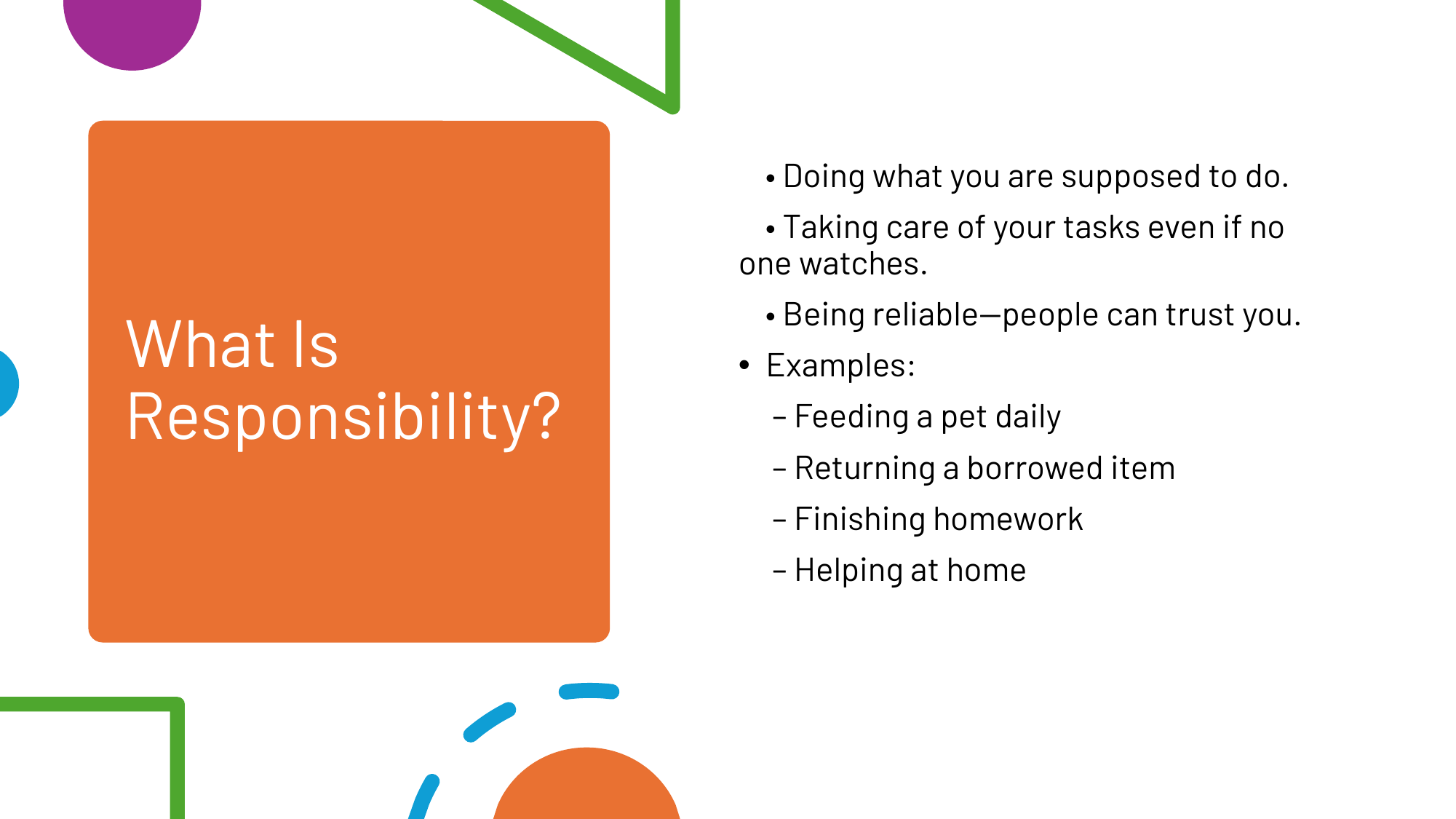

• Doing what you are supposed to do.
    • Taking care of your tasks even if no one watches.
    • Being reliable—people can trust you.
Examples:
     – Feeding a pet daily
     – Returning a borrowed item
     – Finishing homework
     – Helping at home

# What Is Responsibility?